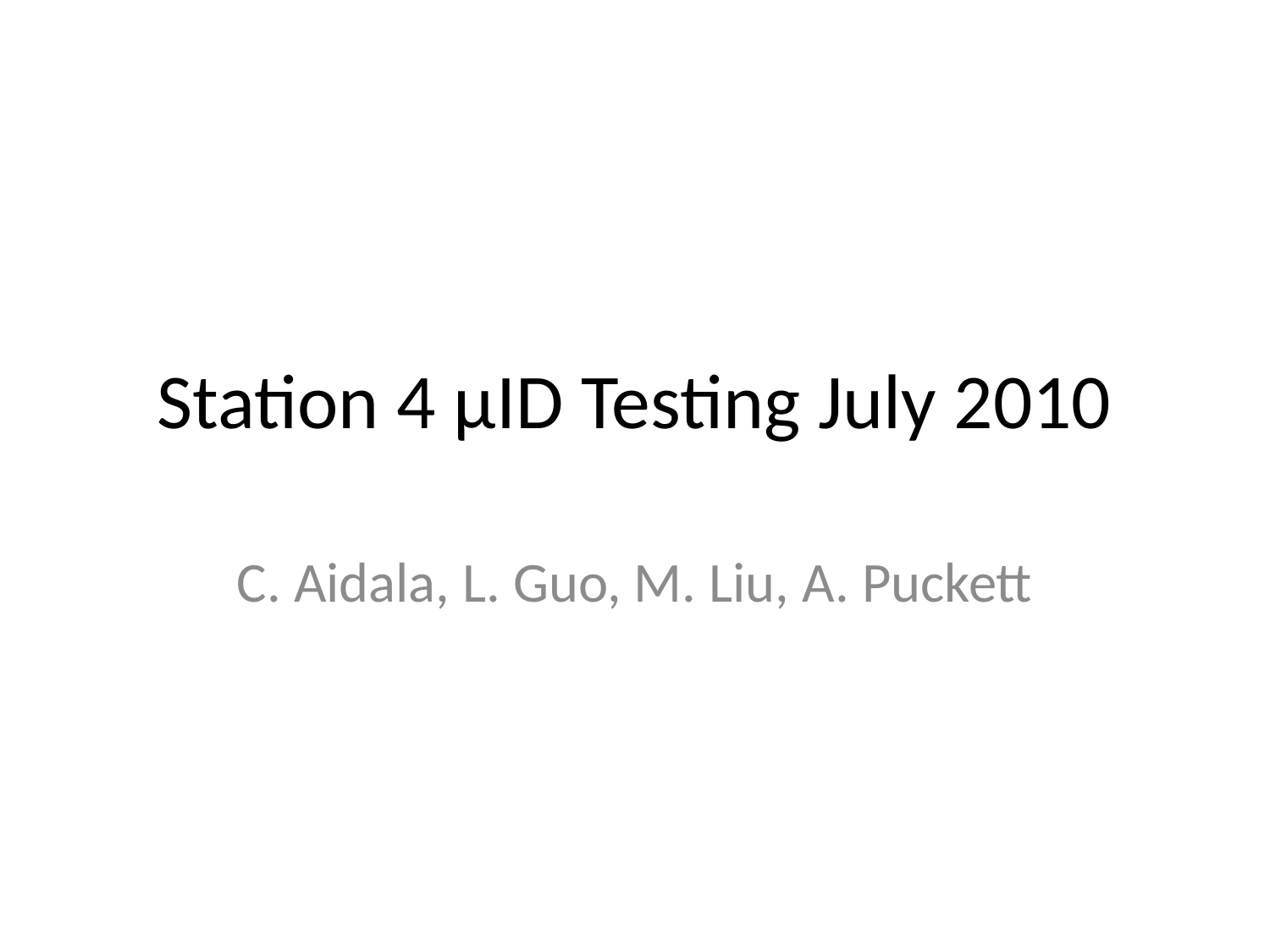

# Station 4 μID Testing July 2010
C. Aidala, L. Guo, M. Liu, A. Puckett